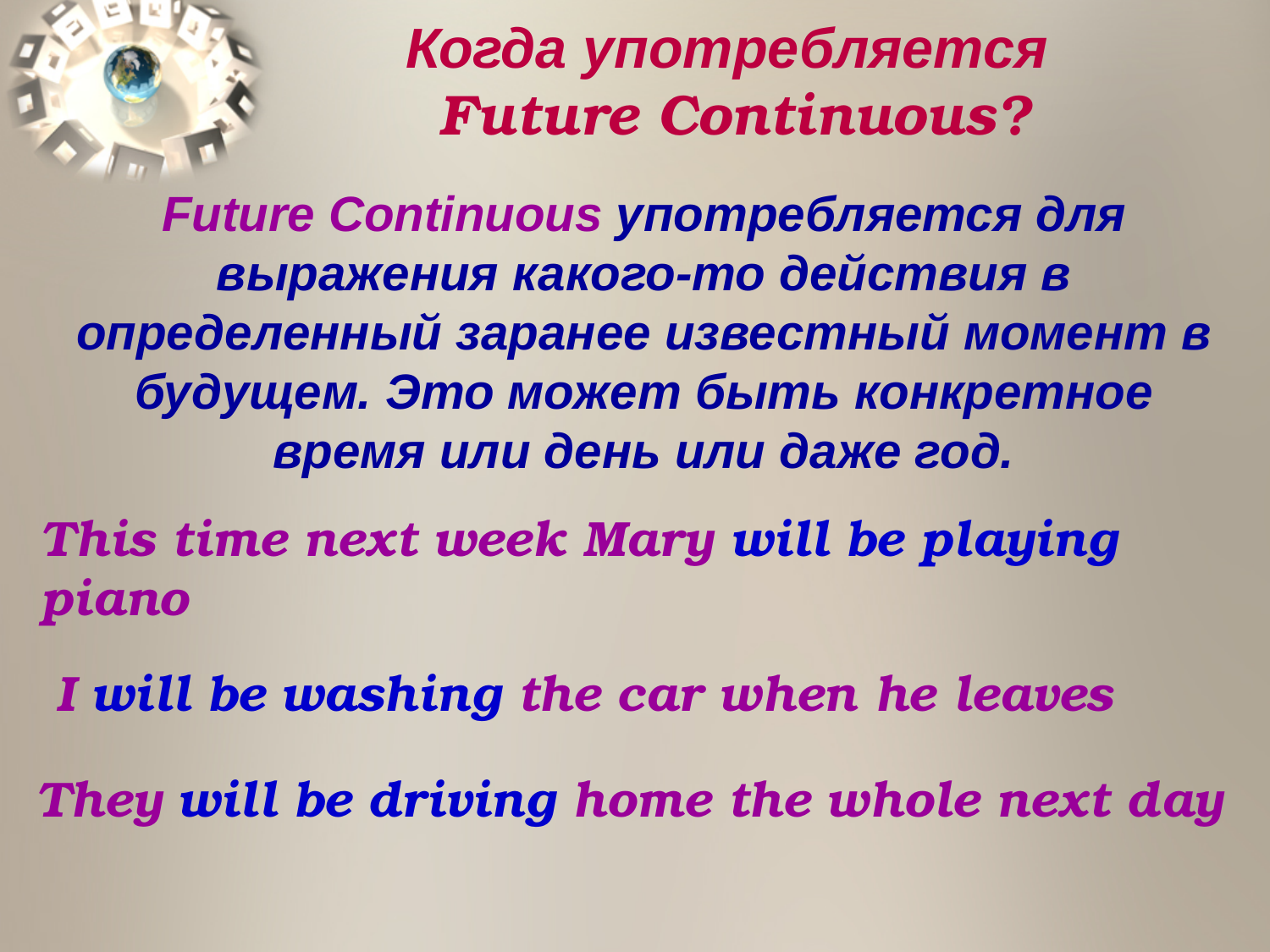

Когда употребляется
Future Continuous?
Future Continuous употребляется для выражения какого-то действия в определенный заранее известный момент в будущем. Это может быть конкретное время или день или даже год.
This time next week Mary will be playing piano
 I will be washing the car when he leaves
They will be driving home the whole next day